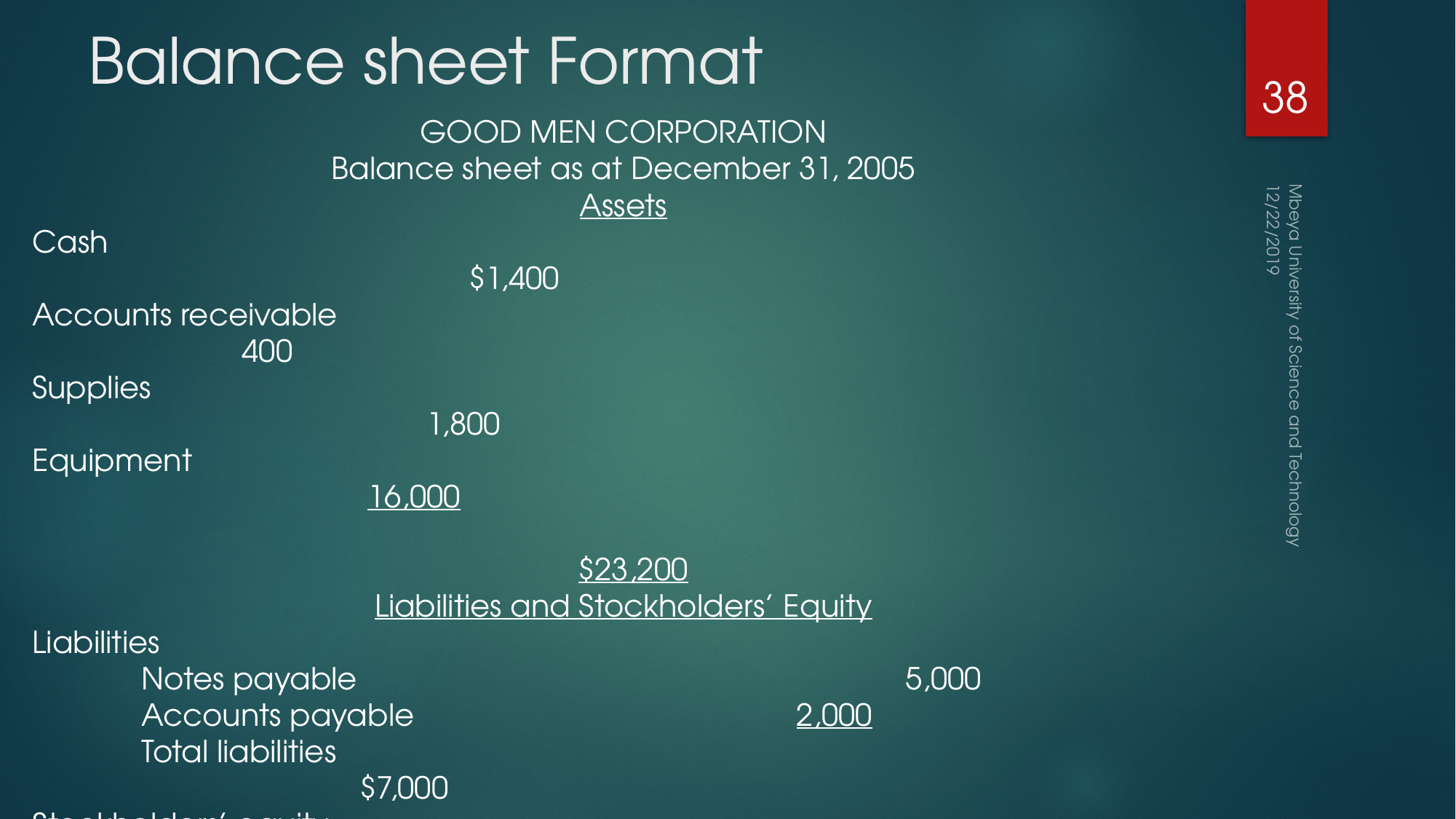

# Balance sheet Format
38
GOOD MEN CORPORATION
Balance sheet as at December 31, 2005
Assets
Cash														$1,400
Accounts receivable									            400
Supplies												        1,800
Equipment											              16,000
															$23,200
Liabilities and Stockholders’ Equity
Liabilities
	Notes payable						5,000
	Accounts payable				2,000
	Total liabilities											$7,000
Stockholders’ equity
	Common stock				      10,000
	Retained earnings					 6,000
	Total stockholders’ equity								16,000
Total liabilities and stockholders’ equity					$23,000

12/22/2019
Mbeya University of Science and Technology